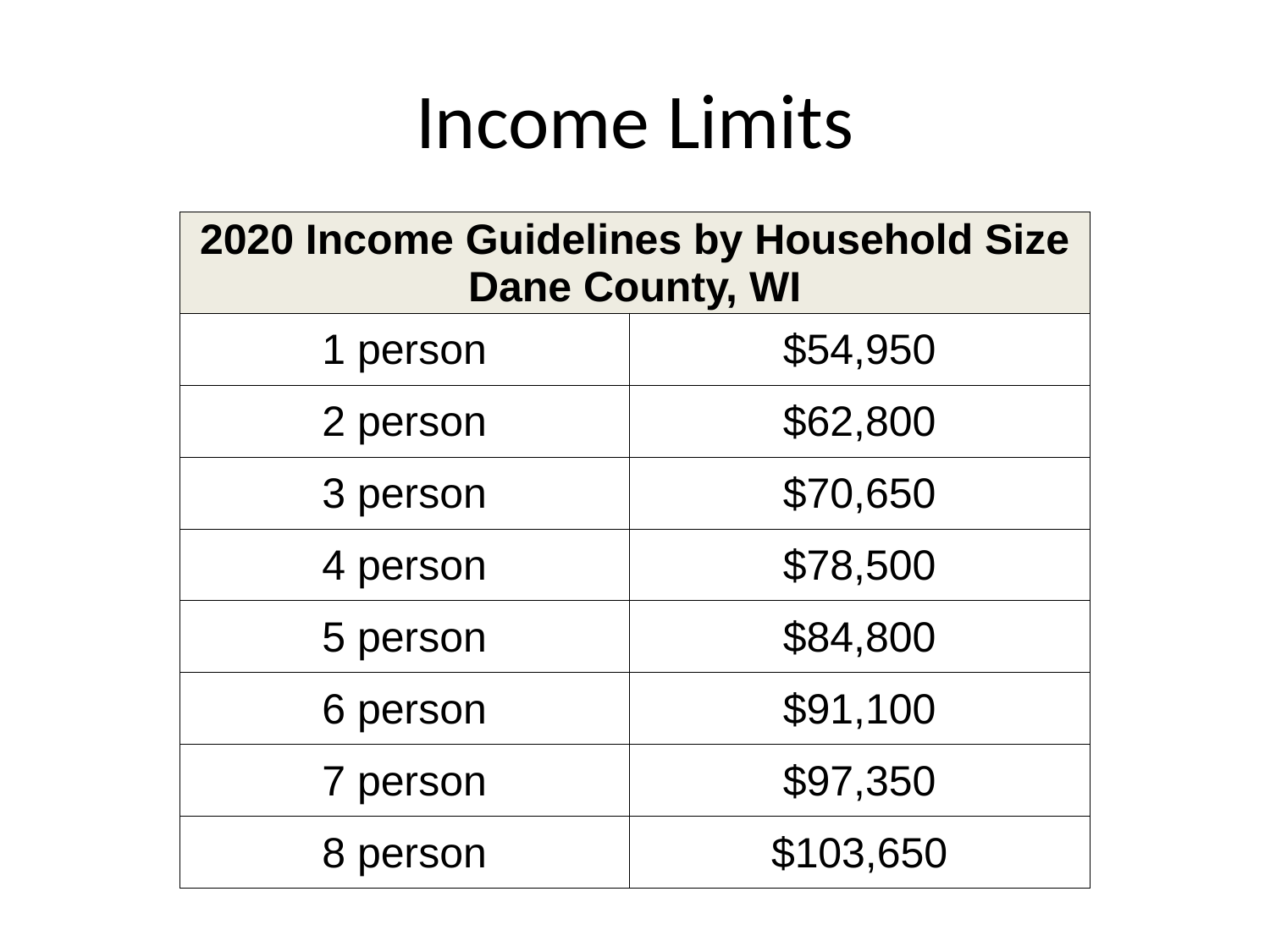

# Income Limits
| 2020 Income Guidelines by Household Size Dane County, WI |  |
| --- | --- |
| 1 person | $54,950 |
| 2 person | $62,800 |
| 3 person | $70,650 |
| 4 person | $78,500 |
| 5 person | $84,800 |
| 6 person | $91,100 |
| 7 person | $97,350 |
| 8 person | $103,650 |